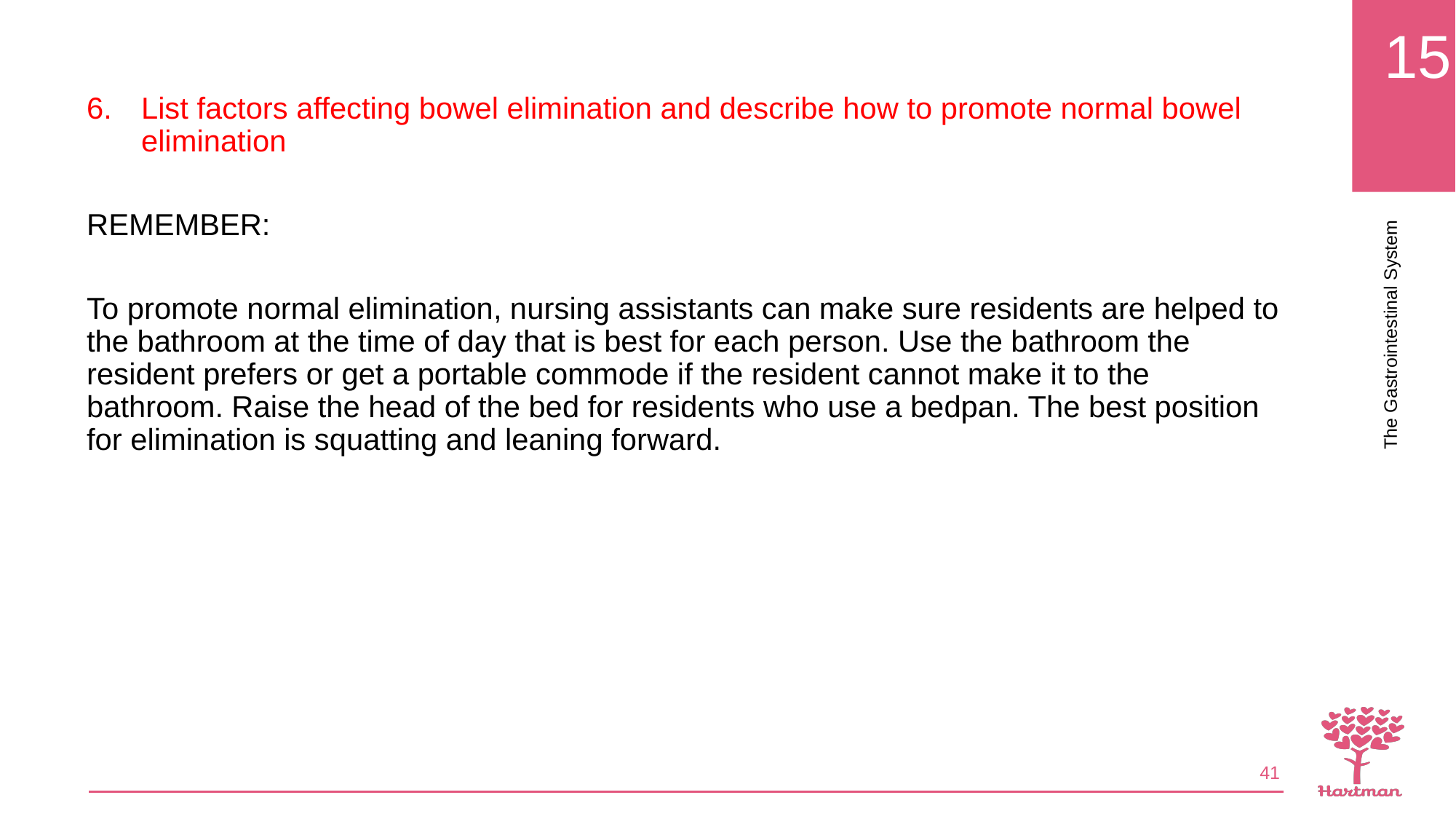

List factors affecting bowel elimination and describe how to promote normal bowel elimination

REMEMBER:

To promote normal elimination, nursing assistants can make sure residents are helped to the bathroom at the time of day that is best for each person. Use the bathroom the resident prefers or get a portable commode if the resident cannot make it to the bathroom. Raise the head of the bed for residents who use a bedpan. The best position for elimination is squatting and leaning forward.

41